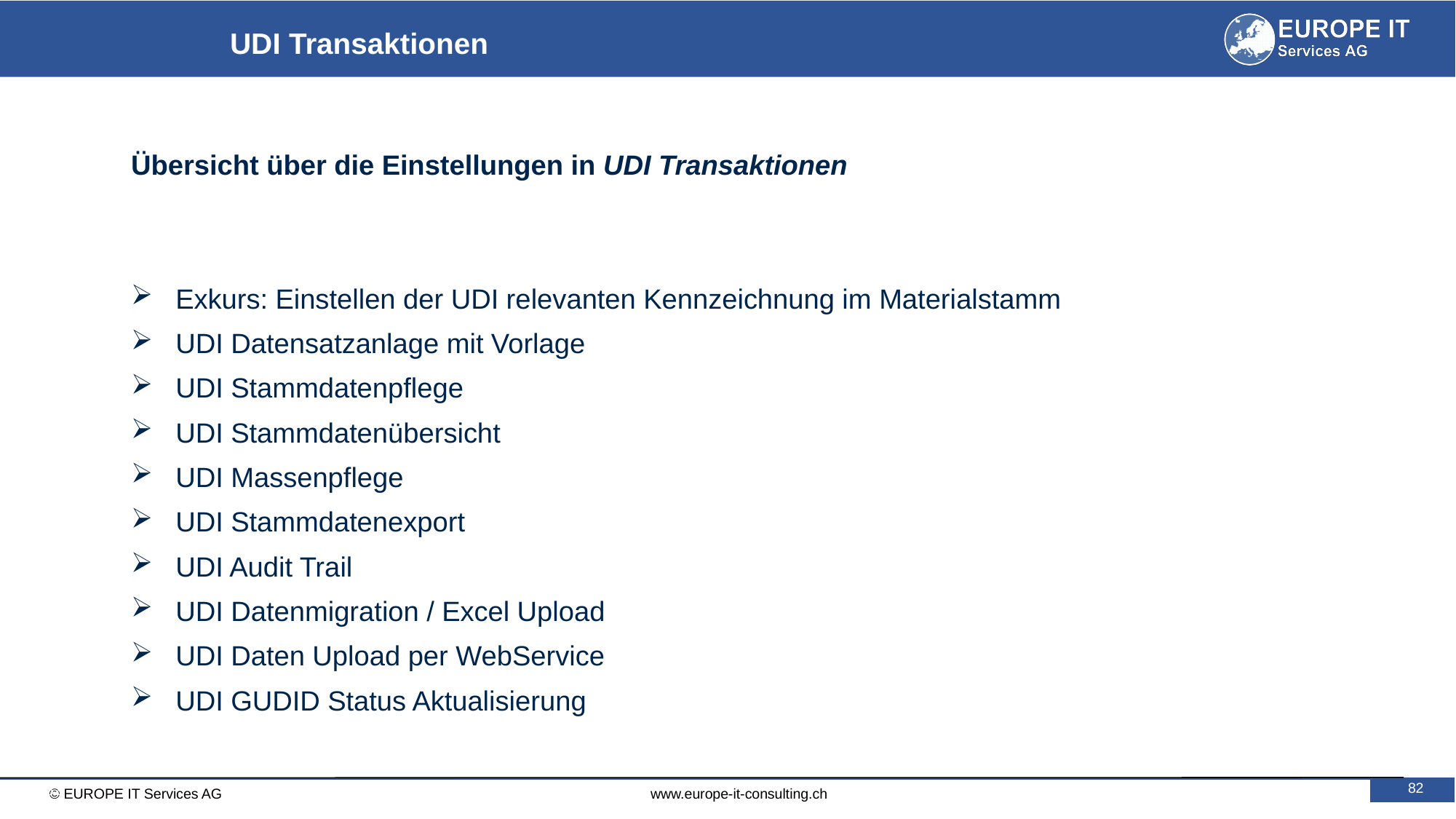

UDI Transaktionen
Übersicht über die Einstellungen in UDI Transaktionen

Exkurs: Einstellen der UDI relevanten Kennzeichnung im Materialstamm
UDI Datensatzanlage mit Vorlage
UDI Stammdatenpflege
UDI Stammdatenübersicht
UDI Massenpflege
UDI Stammdatenexport
UDI Audit Trail
UDI Datenmigration / Excel Upload
UDI Daten Upload per WebService
UDI GUDID Status Aktualisierung